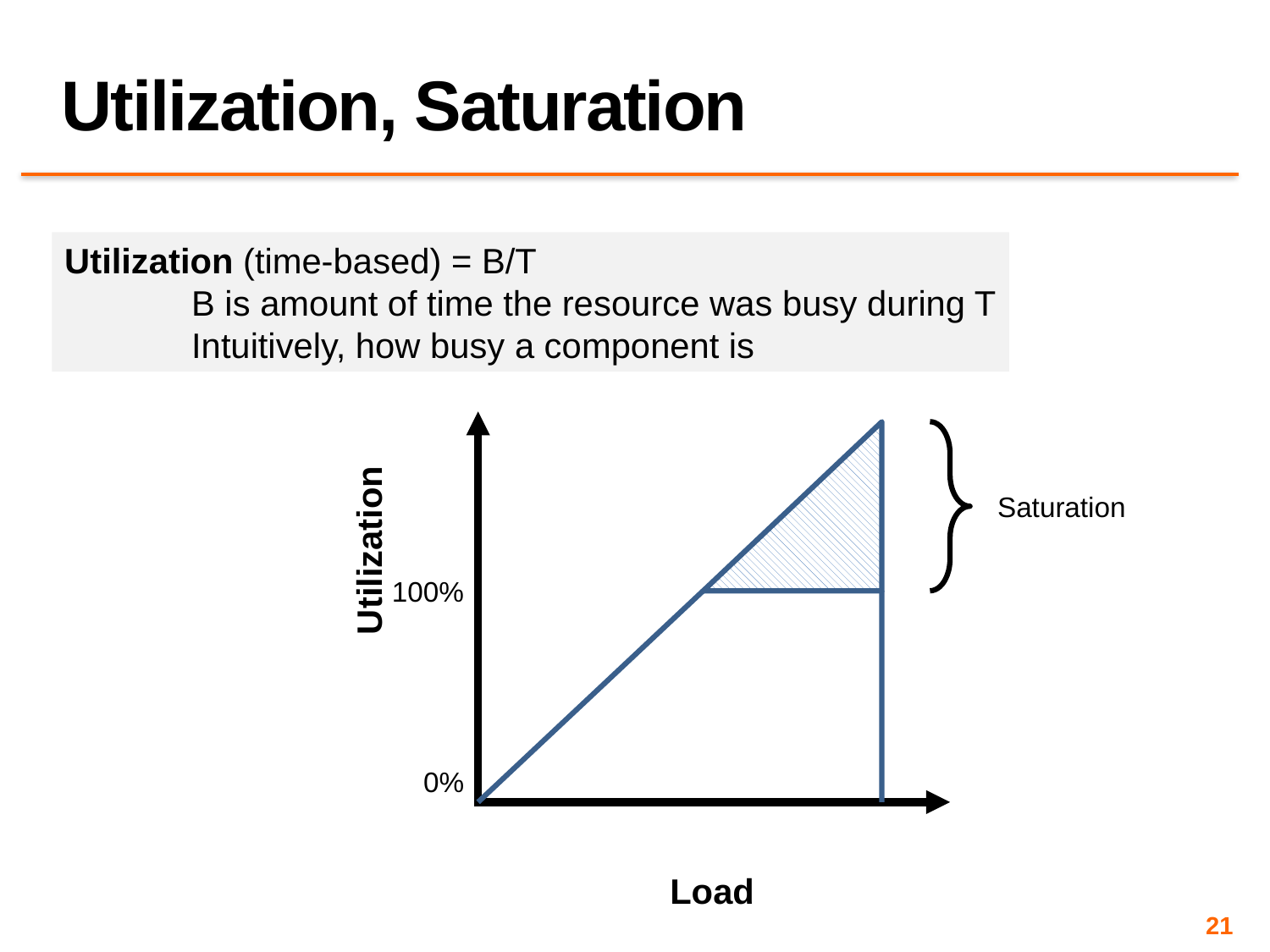

# Utilization, Saturation
Utilization (time-based) = B/T
	B is amount of time the resource was busy during T
	Intuitively, how busy a component is
Utilization

Saturation

100%
0%
Load
21